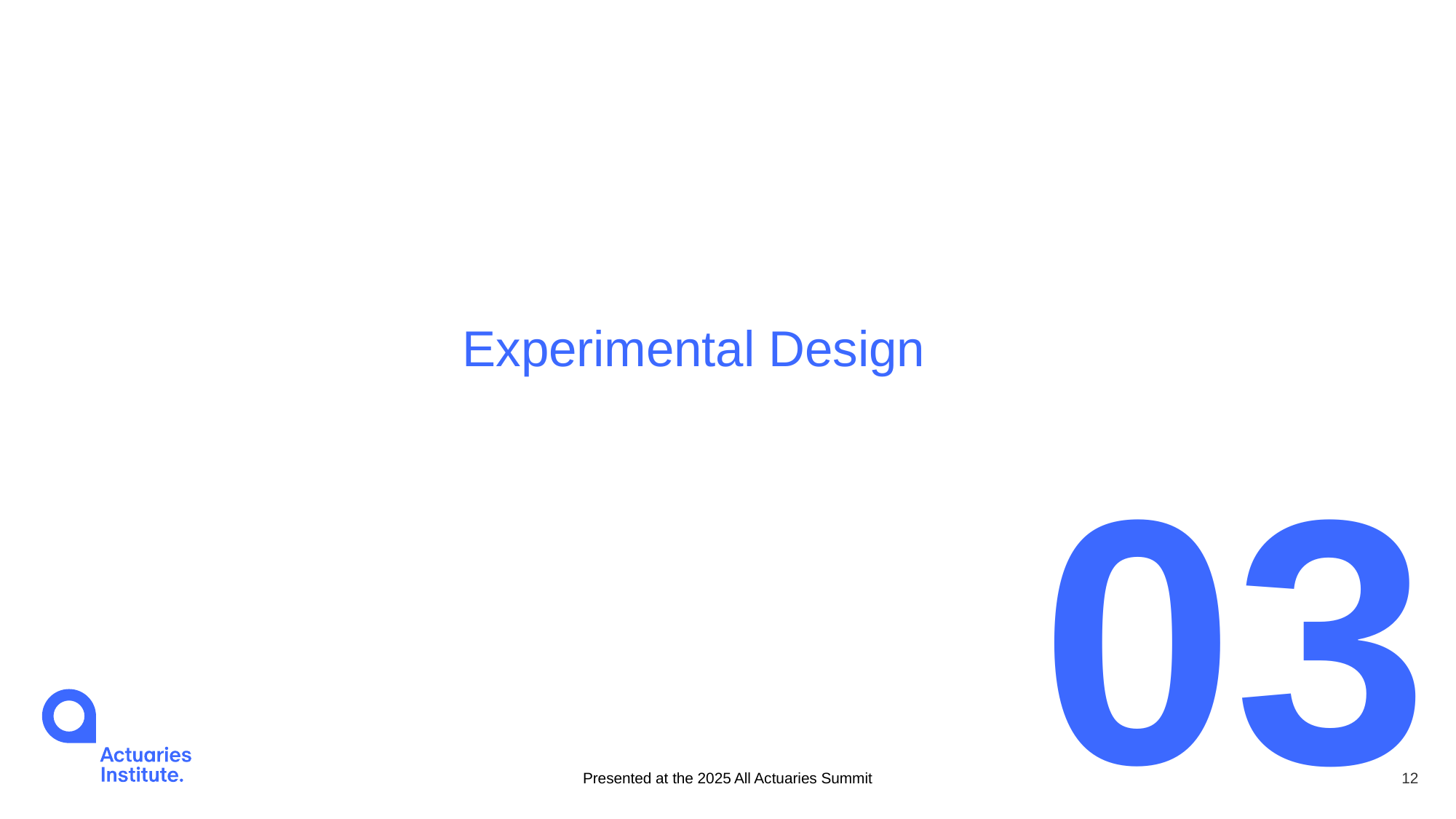

# Experimental Design
03
Presented at the 2025 All Actuaries Summit
12